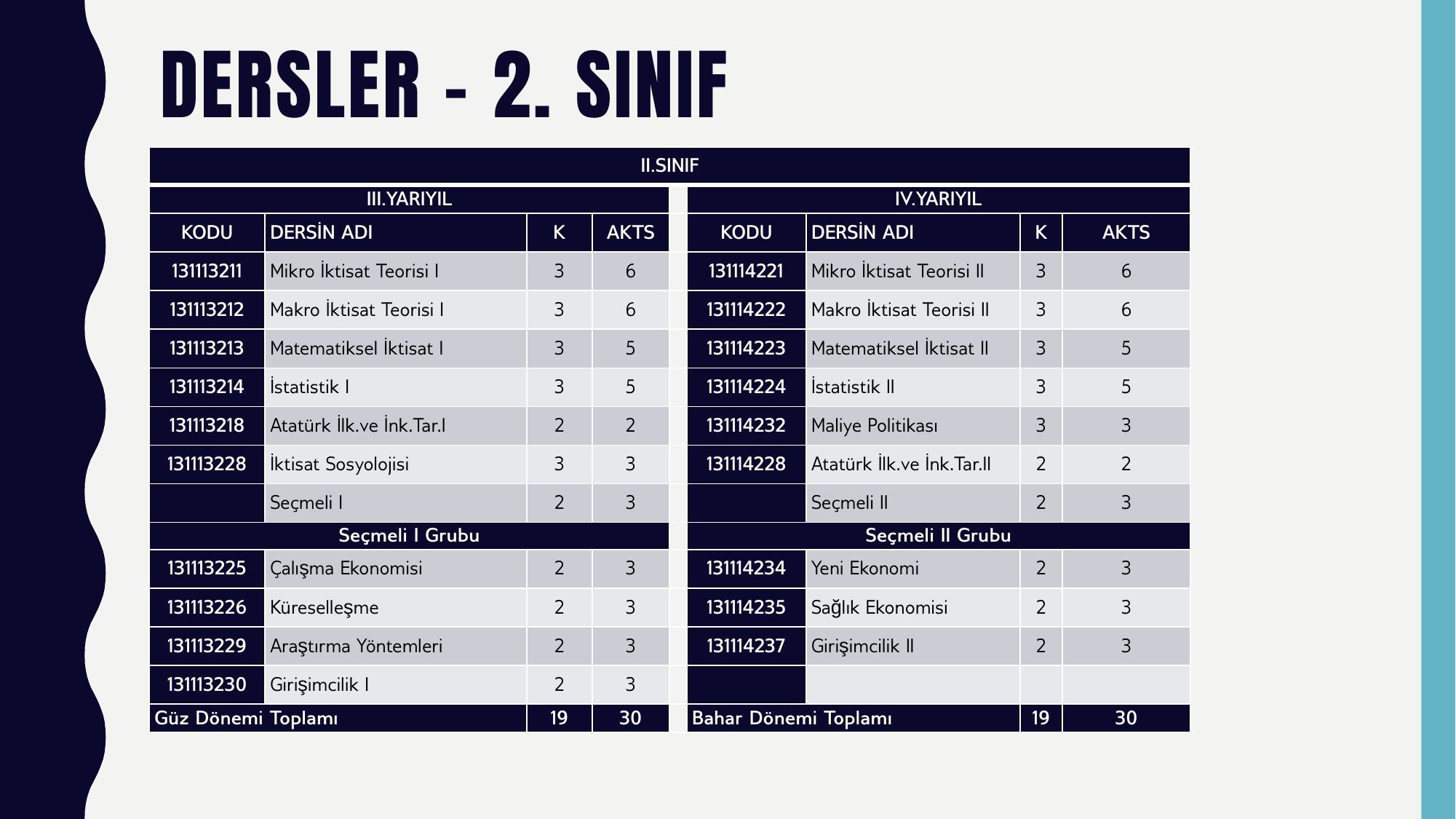

# Dersler – 2. sınıf
| II.SINIF |  |  |  |  |  |  |  |  |
| --- | --- | --- | --- | --- | --- | --- | --- | --- |
| III.YARIYIL |  |  |  |  | IV.YARIYIL |  |  |  |
| KODU | DERSİN ADI | K | AKTS |  | KODU | DERSİN ADI | K | AKTS |
| 131113211 | Mikro İktisat Teorisi I | 3 | 6 |  | 131114221 | Mikro İktisat Teorisi II | 3 | 6 |
| 131113212 | Makro İktisat Teorisi I | 3 | 6 |  | 131114222 | Makro İktisat Teorisi II | 3 | 6 |
| 131113213 | Matematiksel İktisat I | 3 | 5 |  | 131114223 | Matematiksel İktisat II | 3 | 5 |
| 131113214 | İstatistik I | 3 | 5 |  | 131114224 | İstatistik II | 3 | 5 |
| 131113218 | Atatürk İlk.ve İnk.Tar.I | 2 | 2 |  | 131114232 | Maliye Politikası | 3 | 3 |
| 131113228 | İktisat Sosyolojisi | 3 | 3 |  | 131114228 | Atatürk İlk.ve İnk.Tar.II | 2 | 2 |
|  | Seçmeli I | 2 | 3 |  |  | Seçmeli II | 2 | 3 |
| Seçmeli I Grubu |  |  |  |  | Seçmeli II Grubu |  |  |  |
| 131113225 | Çalışma Ekonomisi | 2 | 3 |  | 131114234 | Yeni Ekonomi | 2 | 3 |
| 131113226 | Küreselleşme | 2 | 3 |  | 131114235 | Sağlık Ekonomisi | 2 | 3 |
| 131113229 | Araştırma Yöntemleri | 2 | 3 |  | 131114237 | Girişimcilik II | 2 | 3 |
| 131113230 | Girişimcilik I | 2 | 3 |  |  |  |  |  |
| Güz Dönemi Toplamı |  | 19 | 30 |  | Bahar Dönemi Toplamı |  | 19 | 30 |